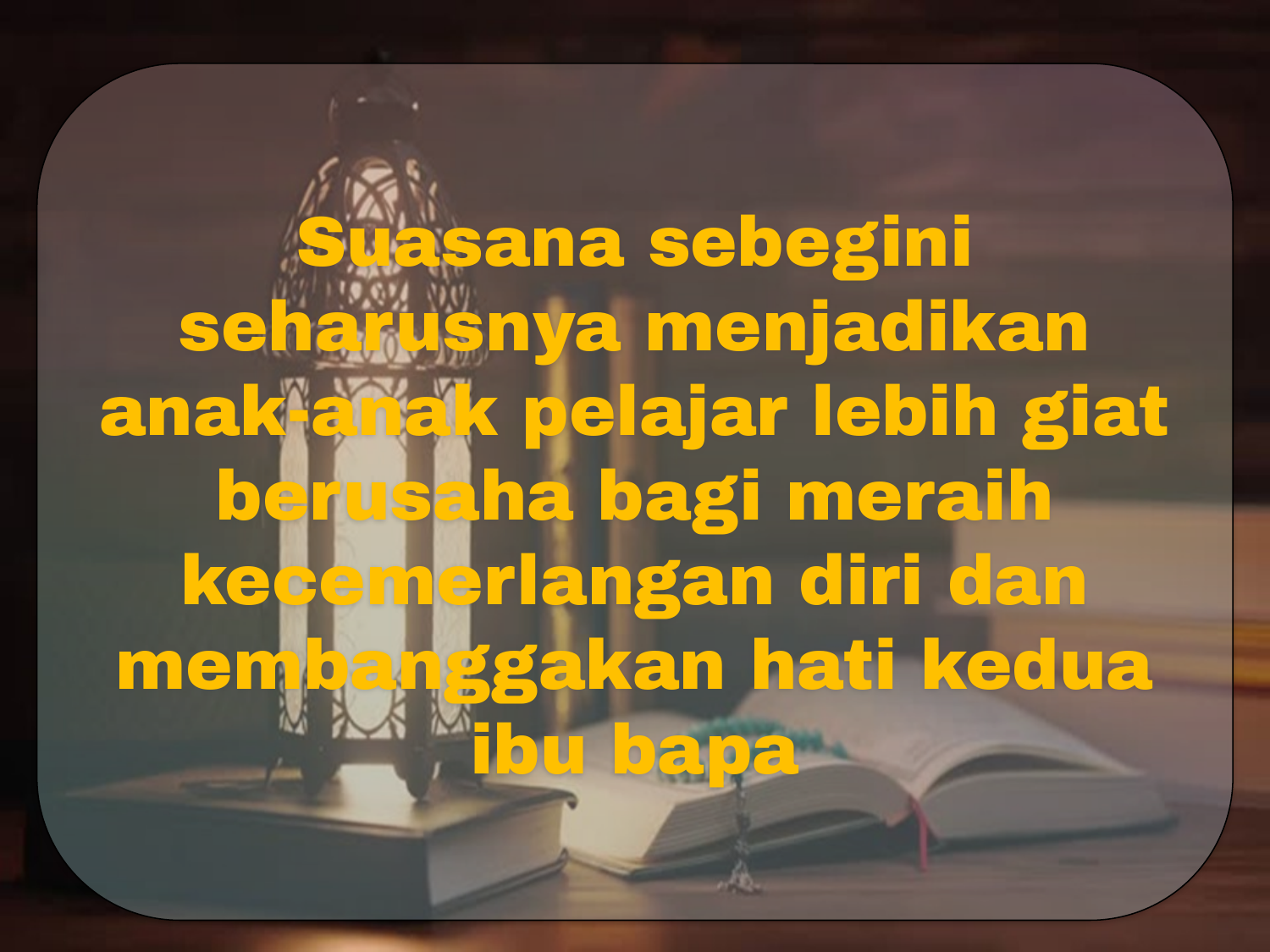

Suasana sebegini seharusnya menjadikan anak-anak pelajar lebih giat berusaha bagi meraih kecemerlangan diri dan membanggakan hati kedua ibu bapa